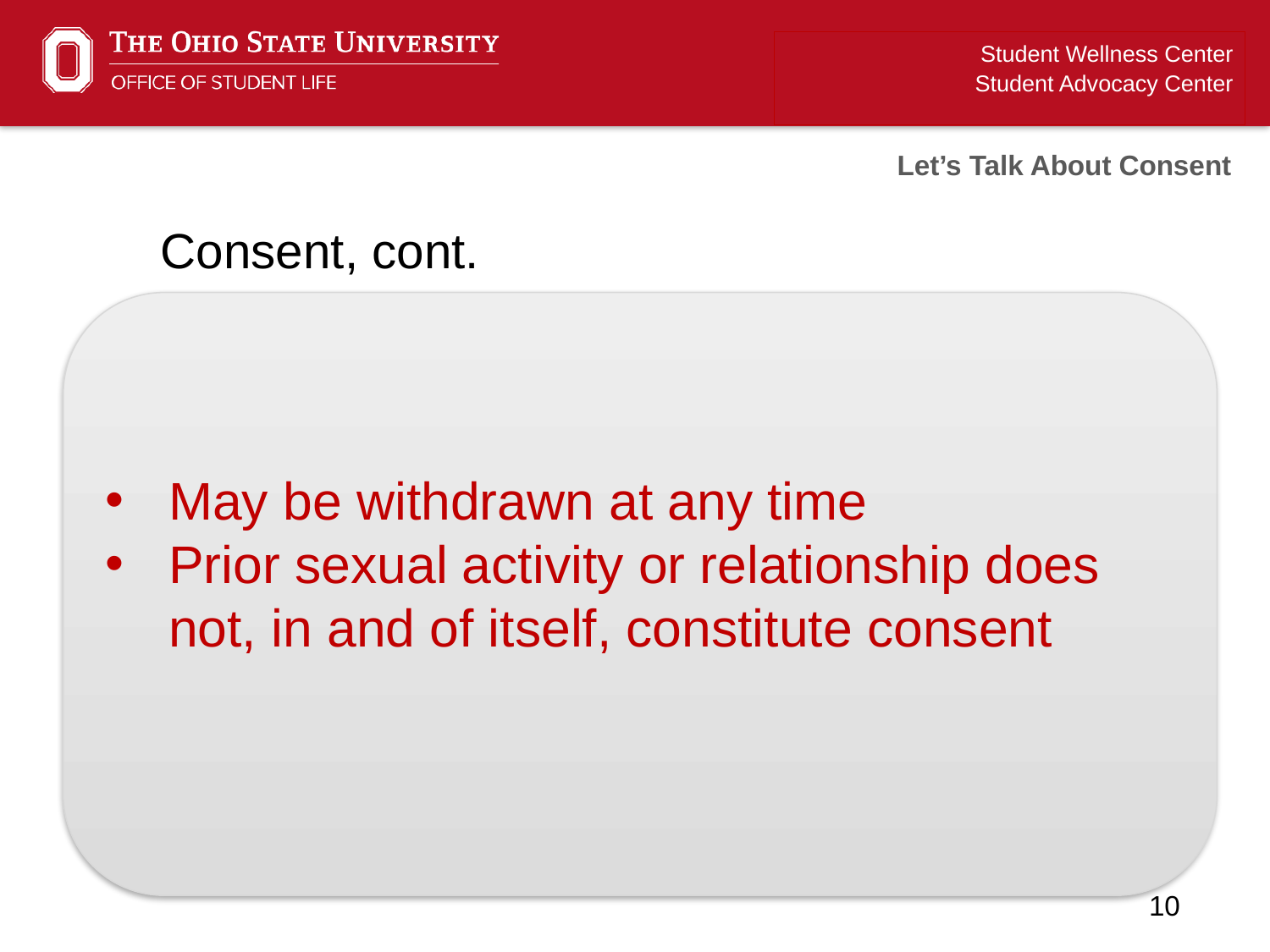

Student Wellness Center
Student Advocacy Center
Let’s Talk About Consent

Consent, cont.
May be withdrawn at any time
Prior sexual activity or relationship does not, in and of itself, constitute consent